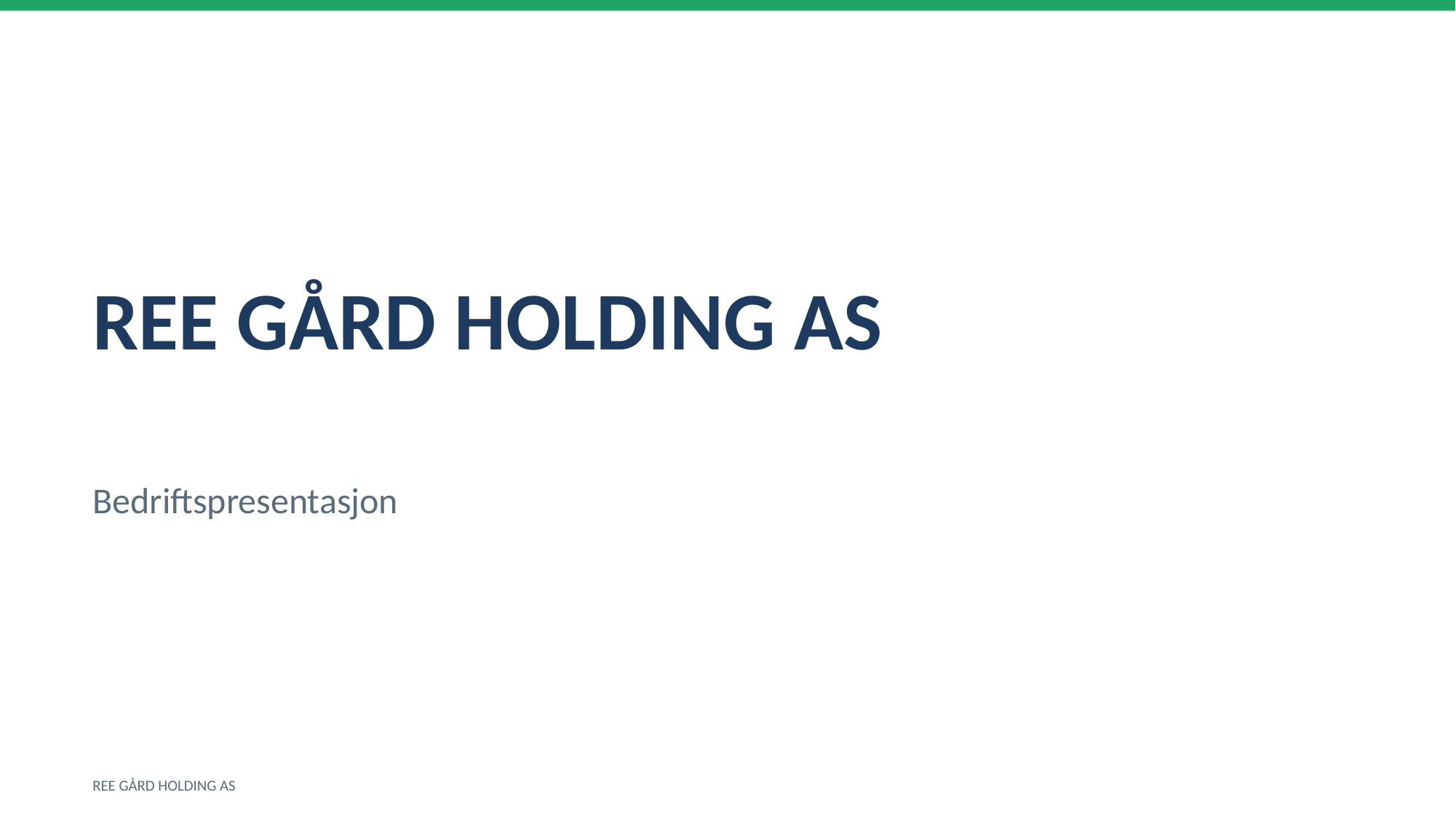

REE GÅRD HOLDING AS
Bedriftspresentasjon
REE GÅRD HOLDING AS